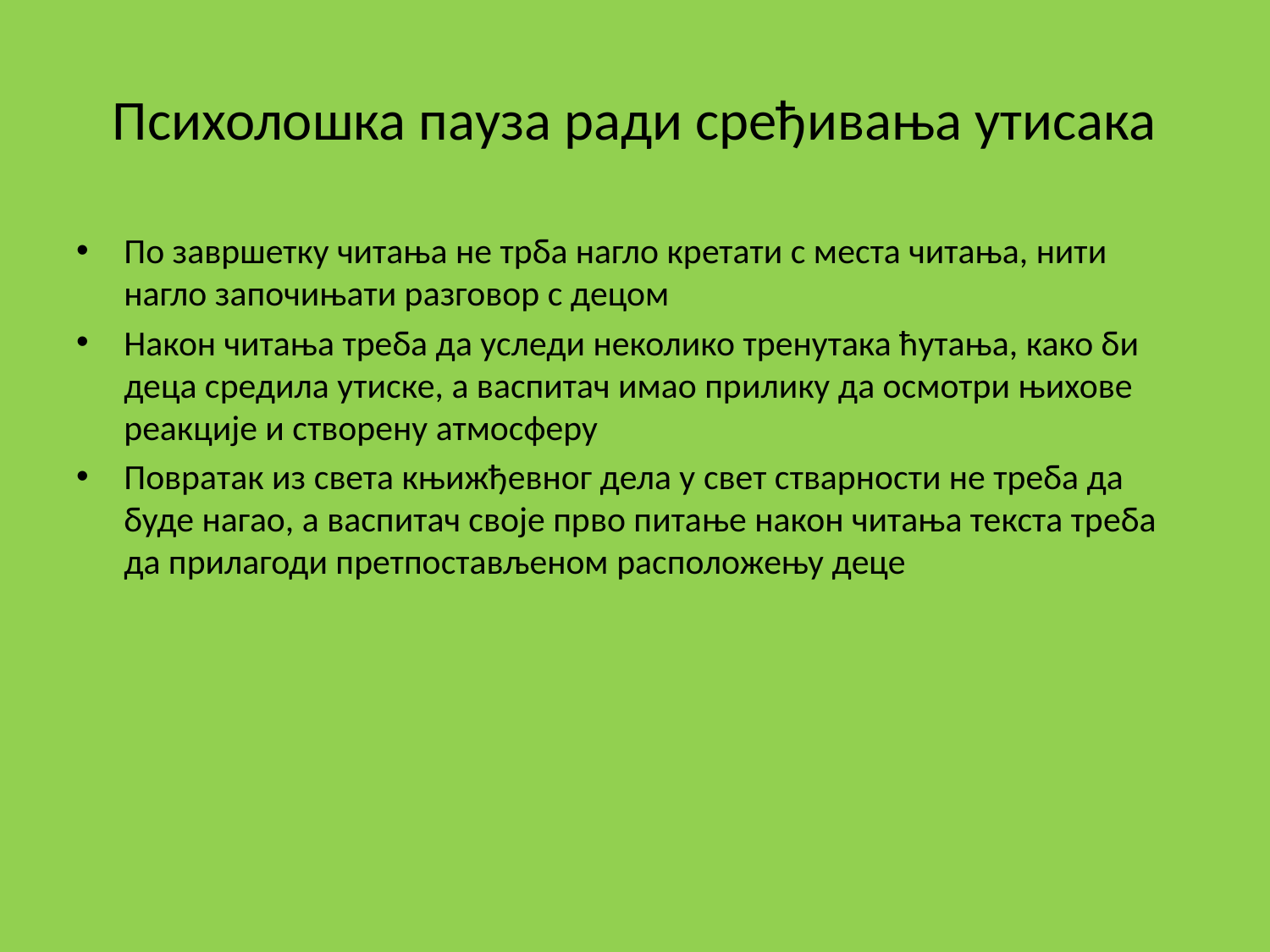

# Психолошка пауза ради сређивања утисака
По завршетку читања не трба нагло кретати с места читања, нити нагло започињати разговор с децом
Након читања треба да уследи неколико тренутака ћутања, како би деца средила утиске, а васпитач имао прилику да осмотри њихове реакције и створену атмосферу
Повратак из света књижђевног дела у свет стварности не треба да буде нагао, а васпитач своје прво питање након читања текста треба да прилагоди претпостављеном расположењу деце